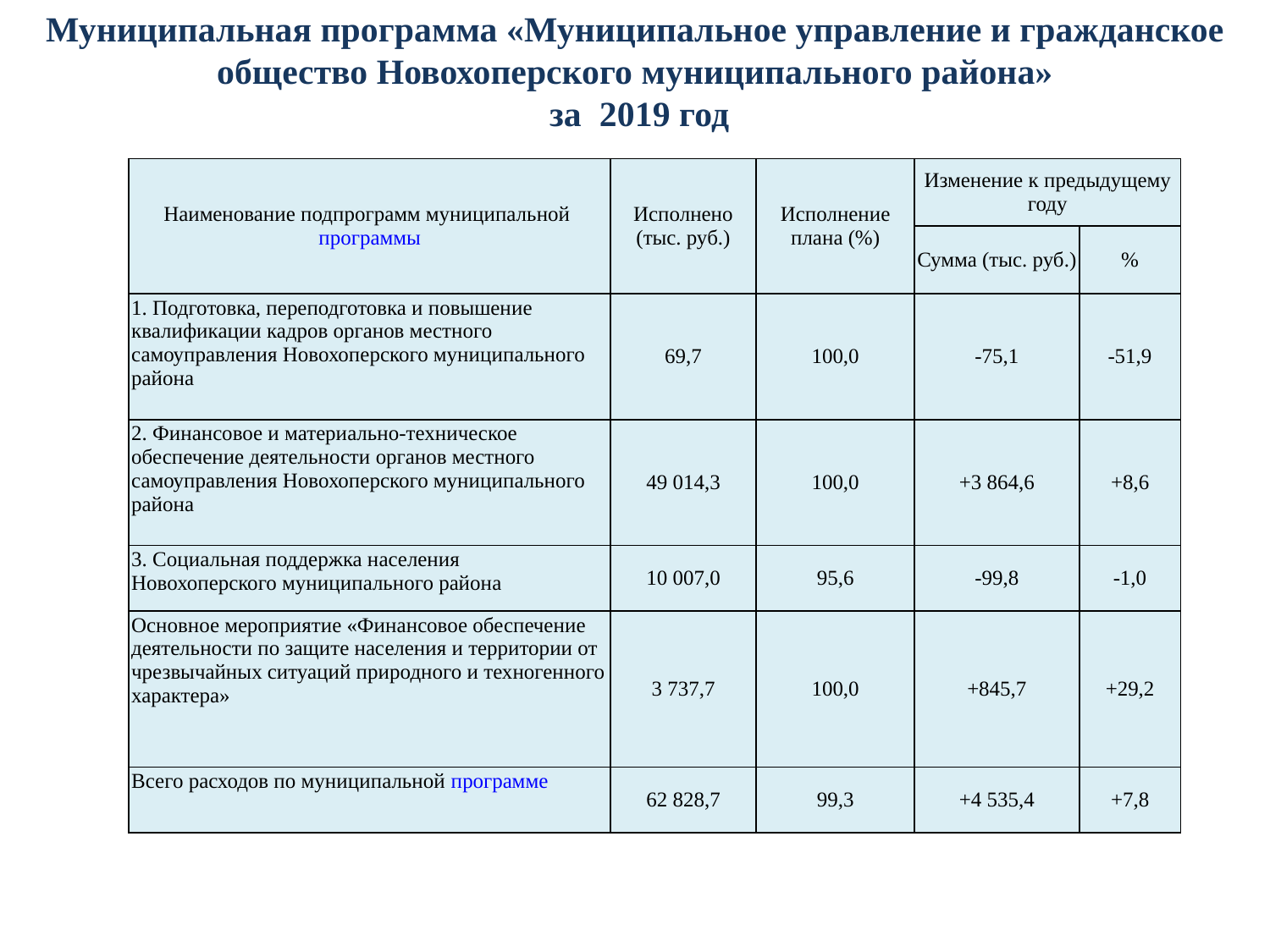

Муниципальная программа «Муниципальное управление и гражданское общество Новохоперского муниципального района»
 за  2019 год
| Наименование подпрограмм муниципальной программы | Исполнено (тыс. руб.) | Исполнение плана (%) | Изменение к предыдущему году |  |
| --- | --- | --- | --- | --- |
|  |  |  | Сумма (тыс. руб.) | % |
| 1. Подготовка, переподготовка и повышение квалификации кадров органов местного самоуправления Новохоперского муниципального района | 69,7 | 100,0 | -75,1 | -51,9 |
| 2. Финансовое и материально-техническое обеспечение деятельности органов местного самоуправления Новохоперского муниципального района | 49 014,3 | 100,0 | +3 864,6 | +8,6 |
| 3. Социальная поддержка населения Новохоперского муниципального района | 10 007,0 | 95,6 | -99,8 | -1,0 |
| Основное мероприятие «Финансовое обеспечение деятельности по защите населения и территории от чрезвычайных ситуаций природного и техногенного характера» | 3 737,7 | 100,0 | +845,7 | +29,2 |
| Всего расходов по муниципальной программе | 62 828,7 | 99,3 | +4 535,4 | +7,8 |